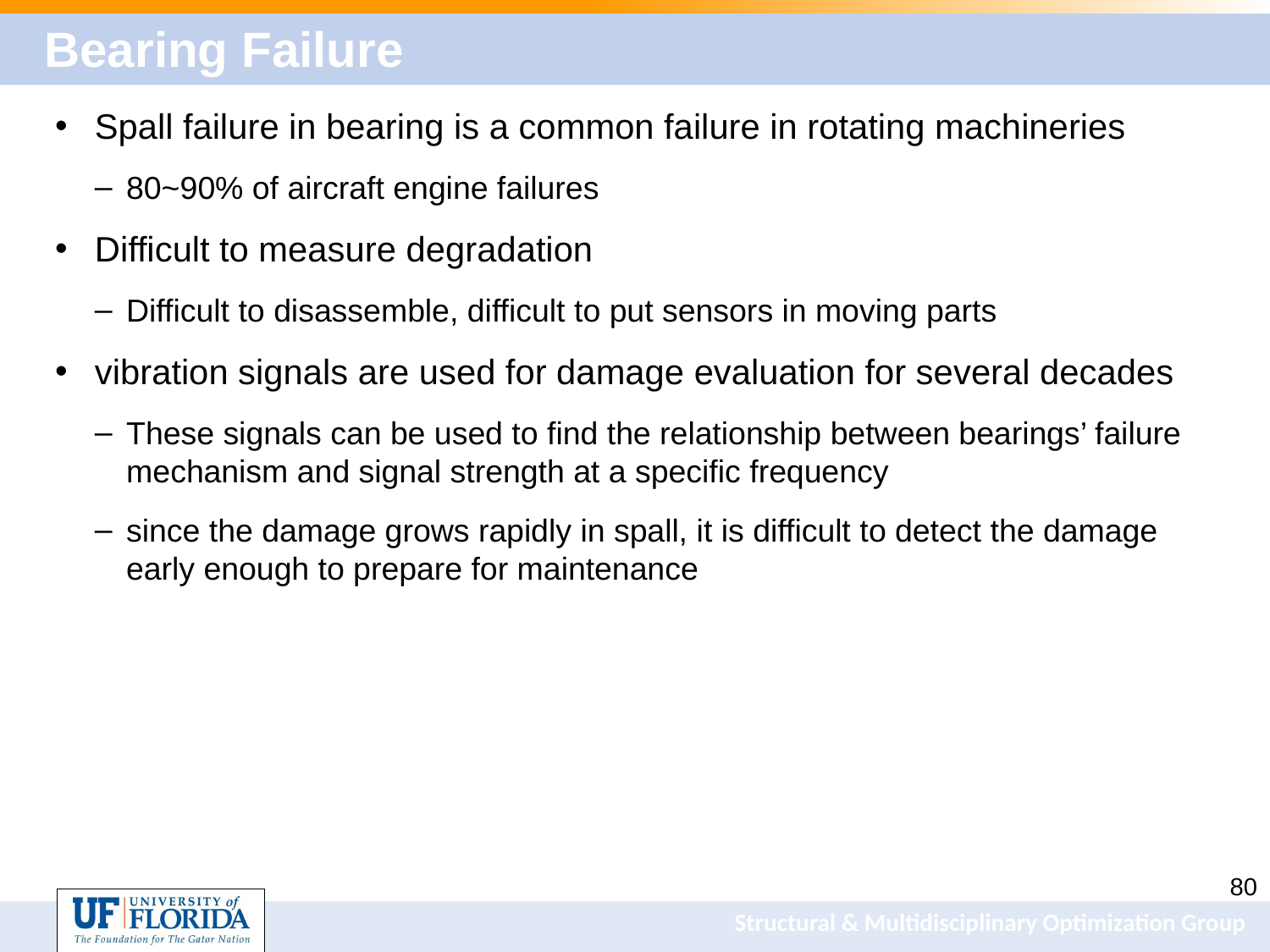

# Bearing Failure
Spall failure in bearing is a common failure in rotating machineries
80~90% of aircraft engine failures
Difficult to measure degradation
Difficult to disassemble, difficult to put sensors in moving parts
vibration signals are used for damage evaluation for several decades
These signals can be used to find the relationship between bearings’ failure mechanism and signal strength at a specific frequency
since the damage grows rapidly in spall, it is difficult to detect the damage early enough to prepare for maintenance